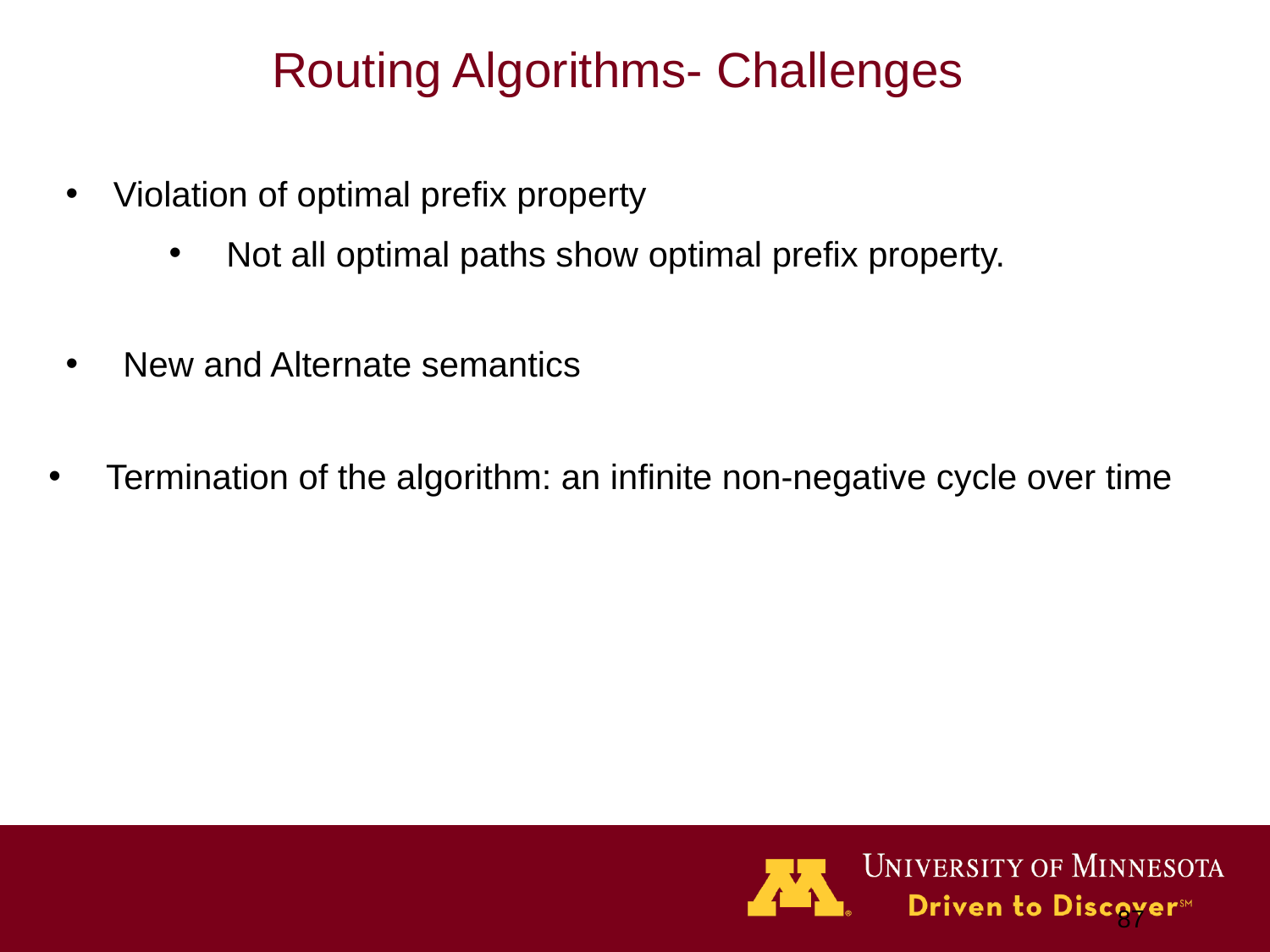

# Routing Algorithms- Challenges
Violation of optimal prefix property
 Not all optimal paths show optimal prefix property.
 New and Alternate semantics
 Termination of the algorithm: an infinite non-negative cycle over time
87